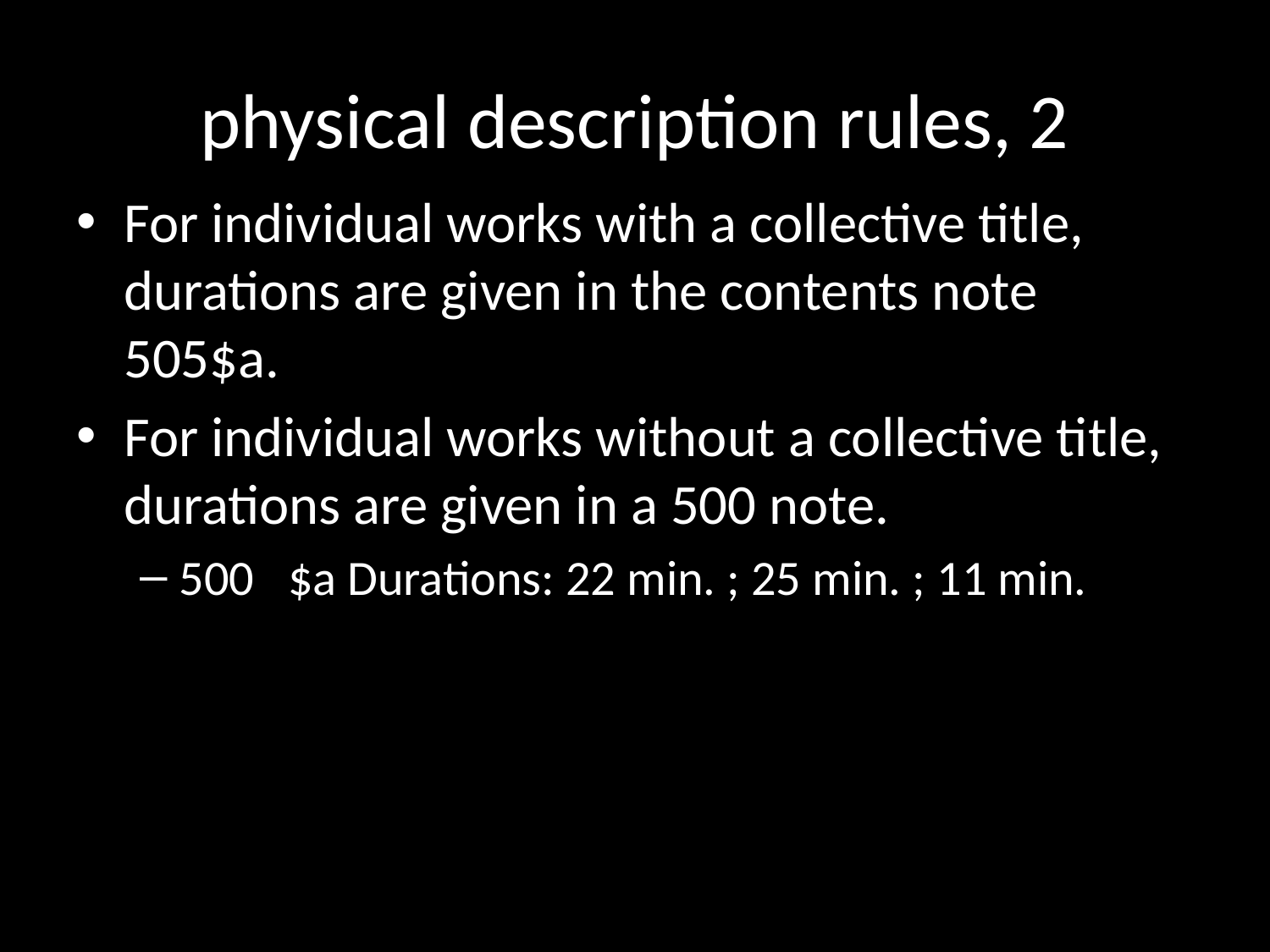

# physical description rules, 2
For individual works with a collective title, durations are given in the contents note 505$a.
For individual works without a collective title, durations are given in a 500 note.
500   $a Durations: 22 min. ; 25 min. ; 11 min.